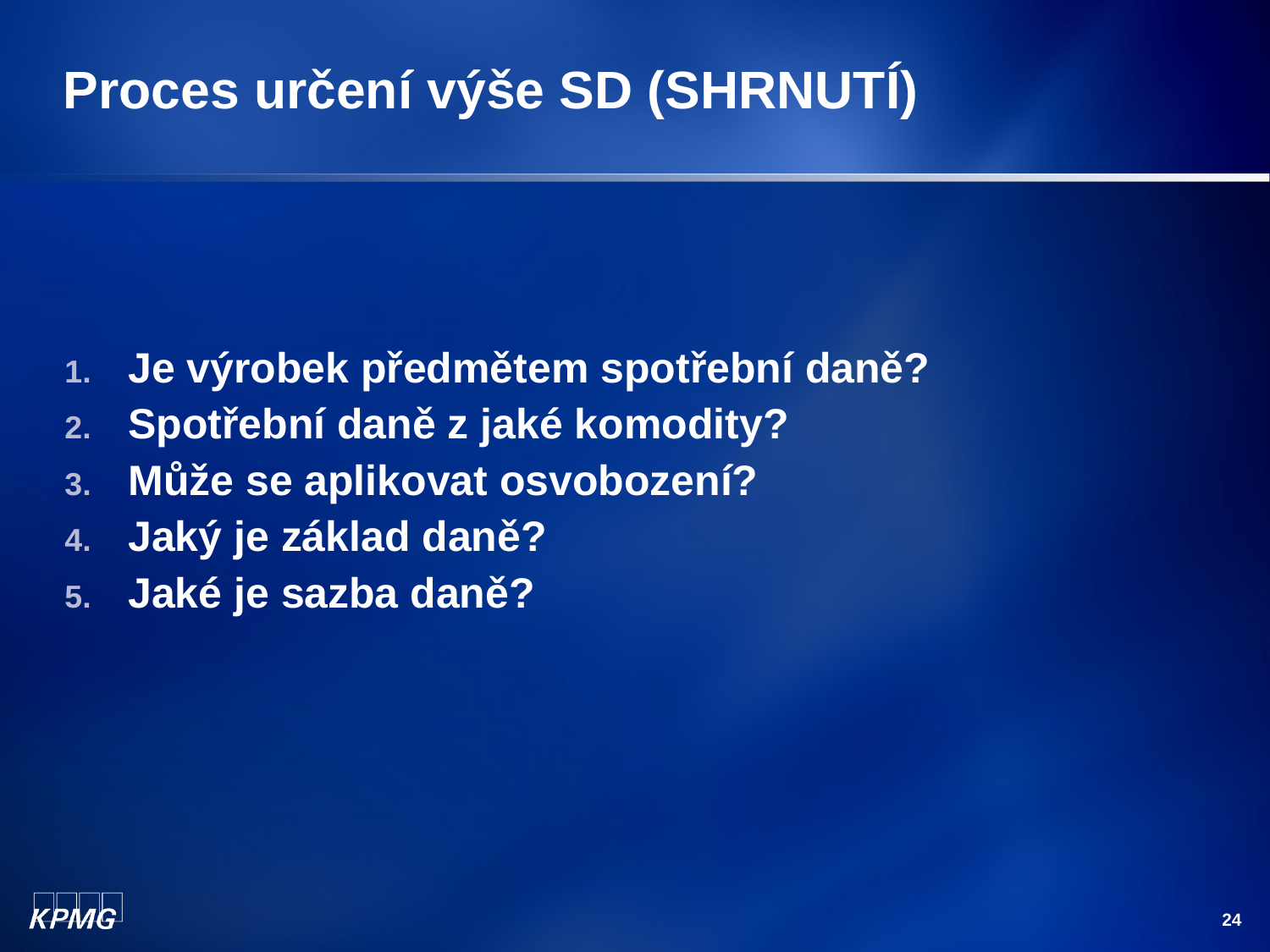

# Proces určení výše SD (SHRNUTÍ)

Je výrobek předmětem spotřební daně?
Spotřební daně z jaké komodity?
Může se aplikovat osvobození?
Jaký je základ daně?
Jaké je sazba daně?

24